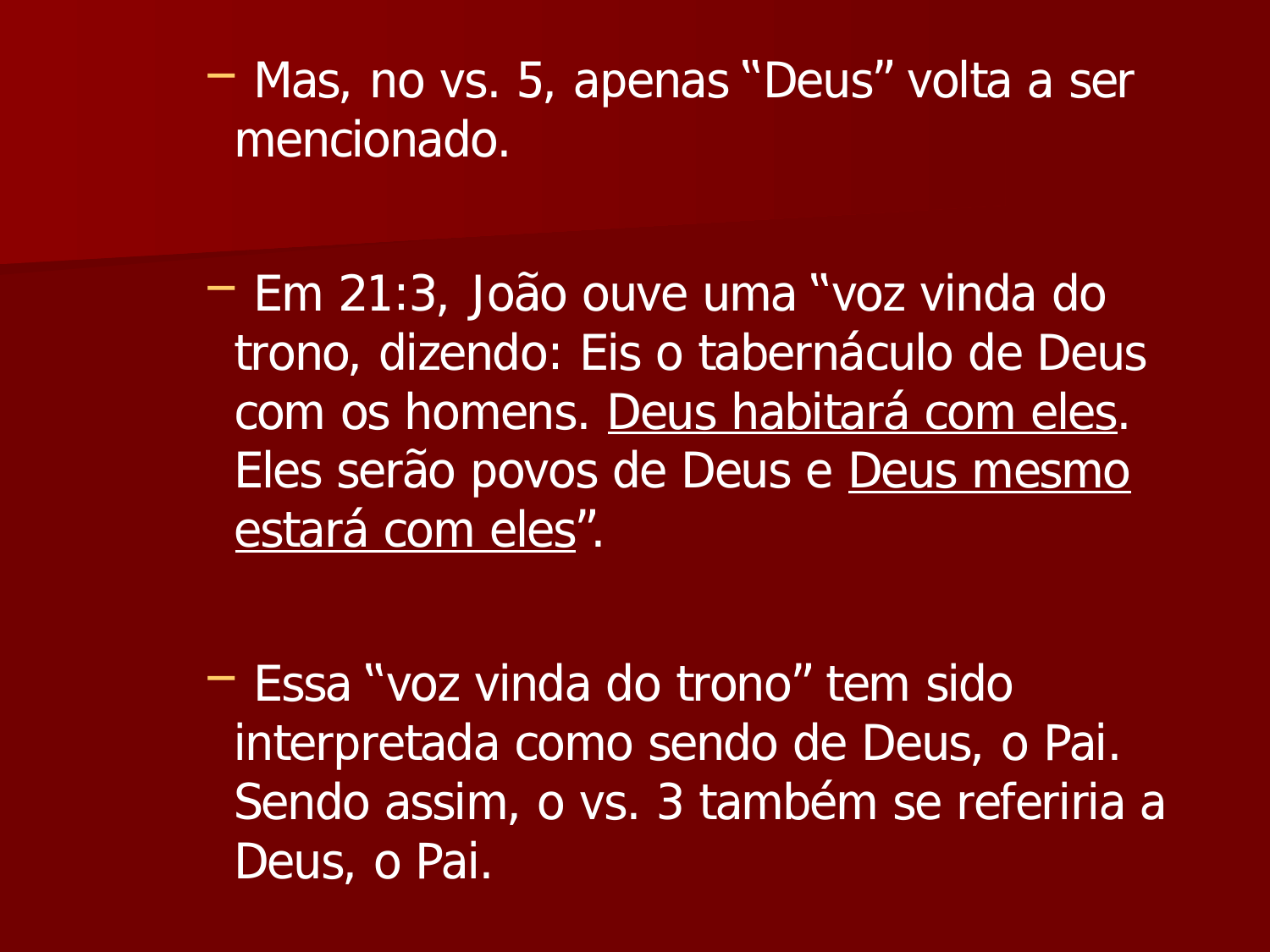

Mas, no vs. 5, apenas “Deus” volta a ser mencionado.

 Em 21:3, João ouve uma “voz vinda do trono, dizendo: Eis o tabernáculo de Deus com os homens. Deus habitará com eles. Eles serão povos de Deus e Deus mesmo estará com eles”.

 Essa “voz vinda do trono” tem sido interpretada como sendo de Deus, o Pai. Sendo assim, o vs. 3 também se referiria a Deus, o Pai.